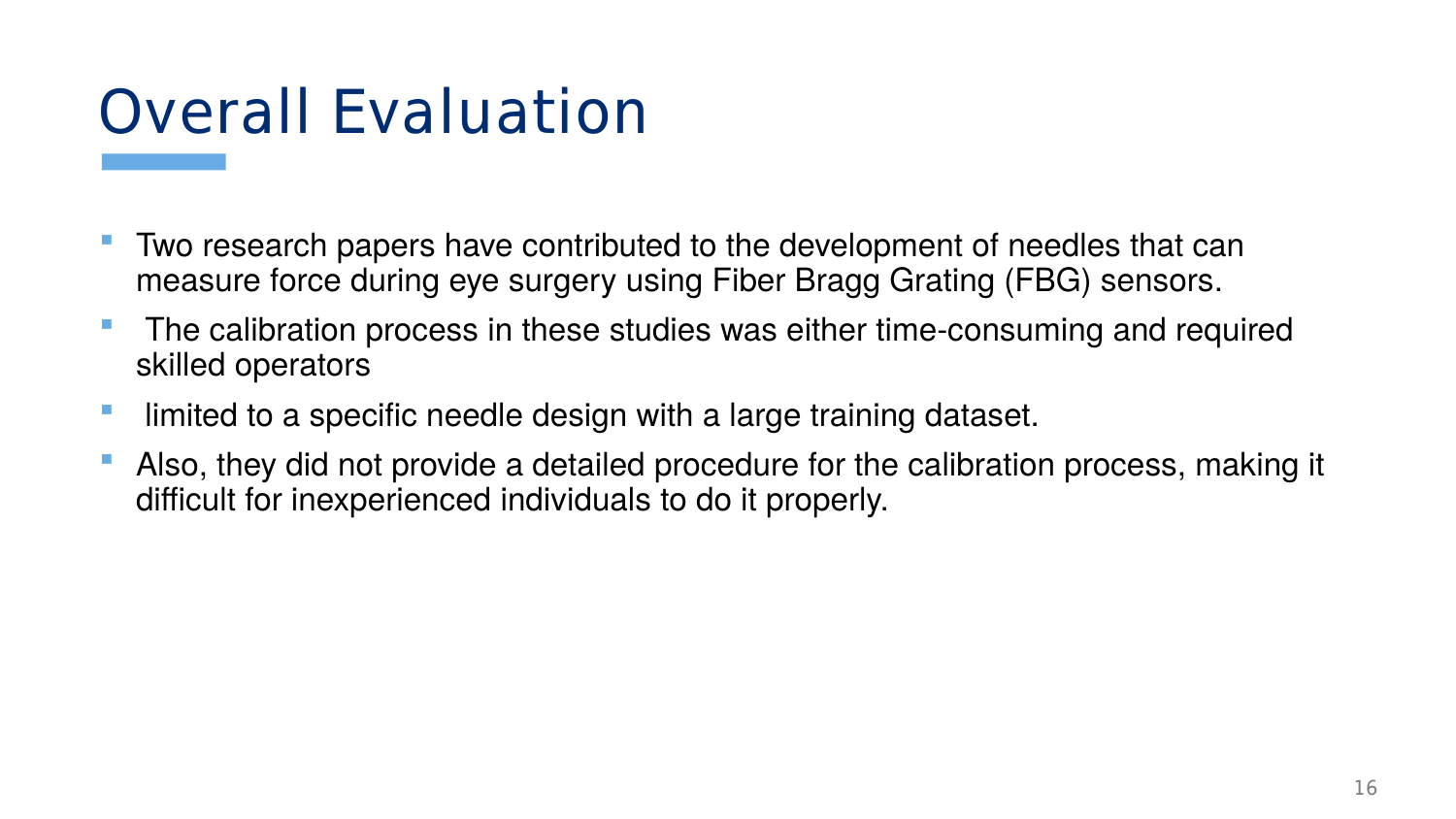

# Overall Evaluation
Two research papers have contributed to the development of needles that can measure force during eye surgery using Fiber Bragg Grating (FBG) sensors.
 The calibration process in these studies was either time-consuming and required skilled operators
 limited to a specific needle design with a large training dataset.
Also, they did not provide a detailed procedure for the calibration process, making it difficult for inexperienced individuals to do it properly.